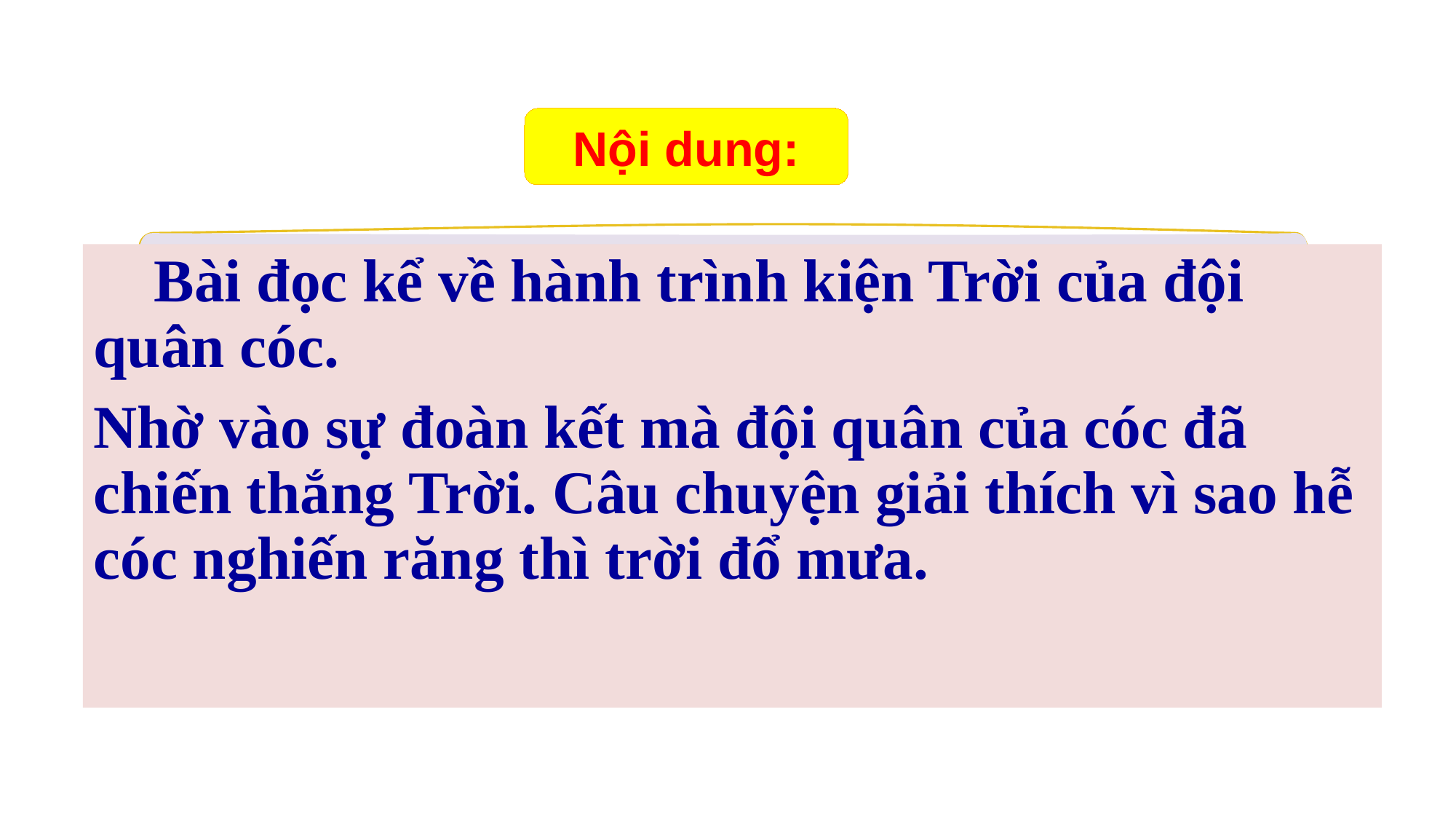

Nội dung:

    Bài đọc kể về hành trình kiện Trời của đội quân cóc.
Nhờ vào sự đoàn kết mà đội quân của cóc đã chiến thắng Trời. Câu chuyện giải thích vì sao hễ cóc nghiến răng thì trời đổ mưa.